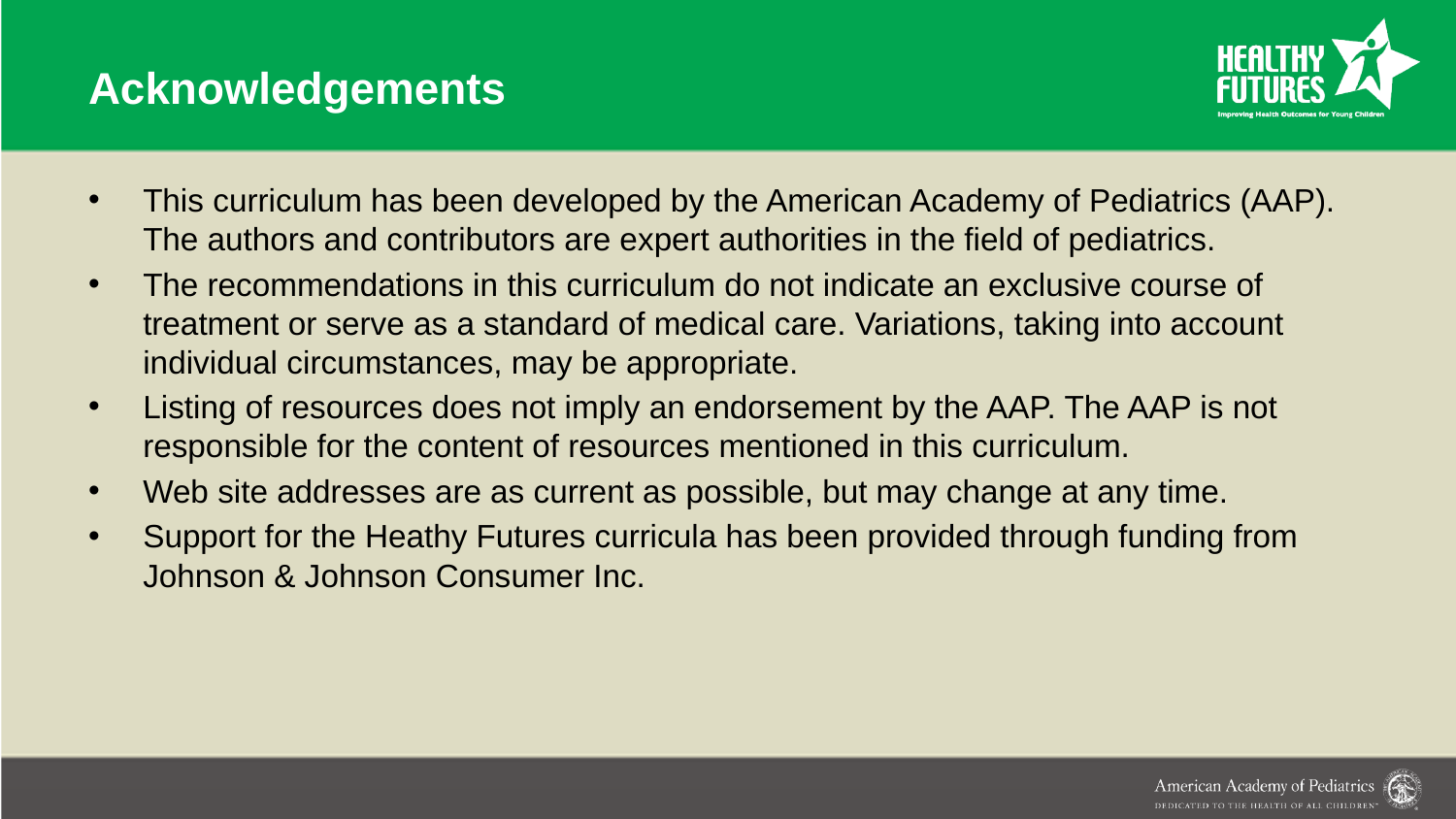

# Acknowledgements
This curriculum has been developed by the American Academy of Pediatrics (AAP). The authors and contributors are expert authorities in the field of pediatrics.
The recommendations in this curriculum do not indicate an exclusive course of treatment or serve as a standard of medical care. Variations, taking into account individual circumstances, may be appropriate.
Listing of resources does not imply an endorsement by the AAP. The AAP is not responsible for the content of resources mentioned in this curriculum.
Web site addresses are as current as possible, but may change at any time.
Support for the Heathy Futures curricula has been provided through funding from Johnson & Johnson Consumer Inc.